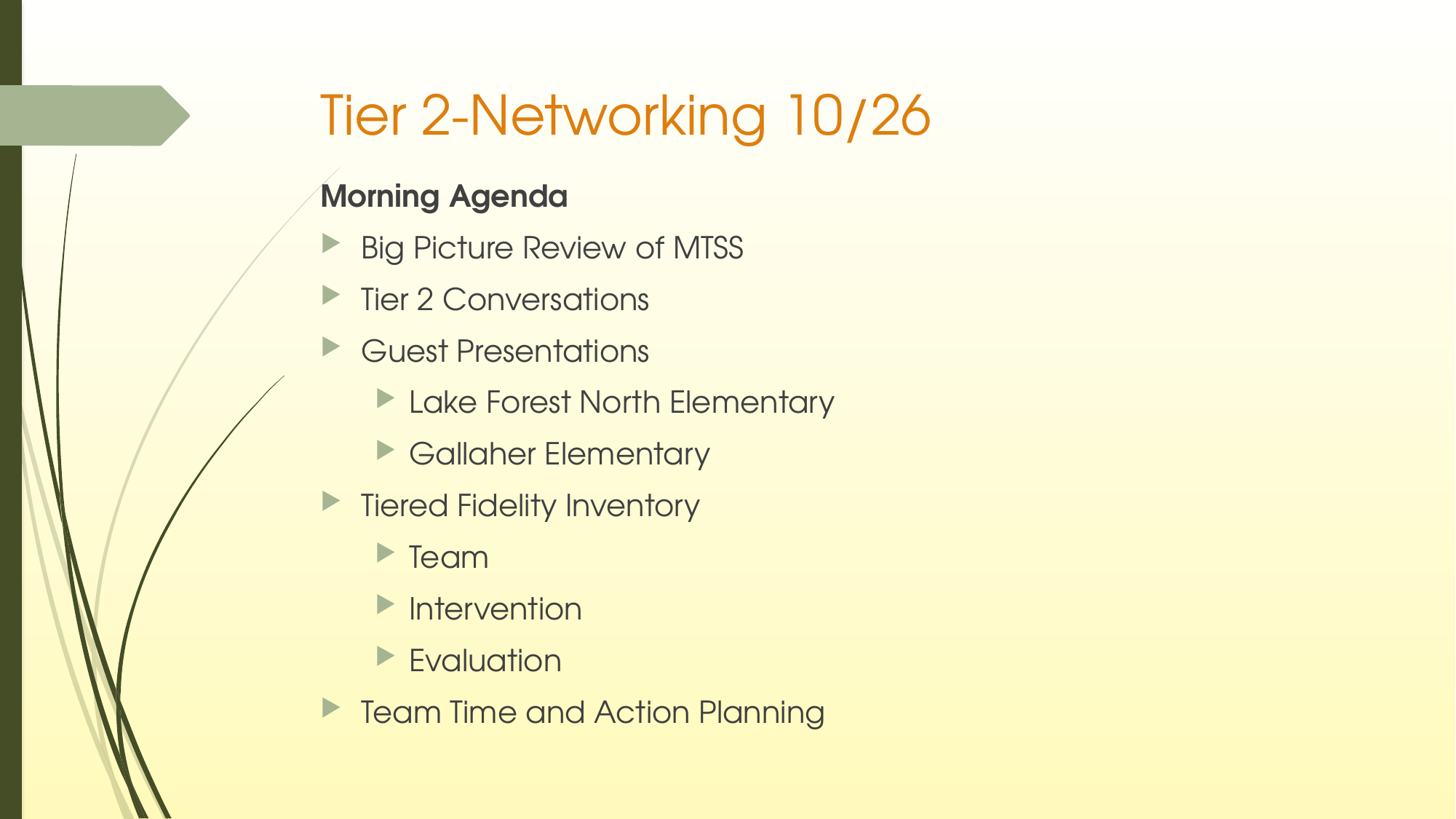

# Tier 2-Networking 10/26
Morning Agenda
Big Picture Review of MTSS
Tier 2 Conversations
Guest Presentations
Lake Forest North Elementary
Gallaher Elementary
Tiered Fidelity Inventory
Team
Intervention
Evaluation
Team Time and Action Planning